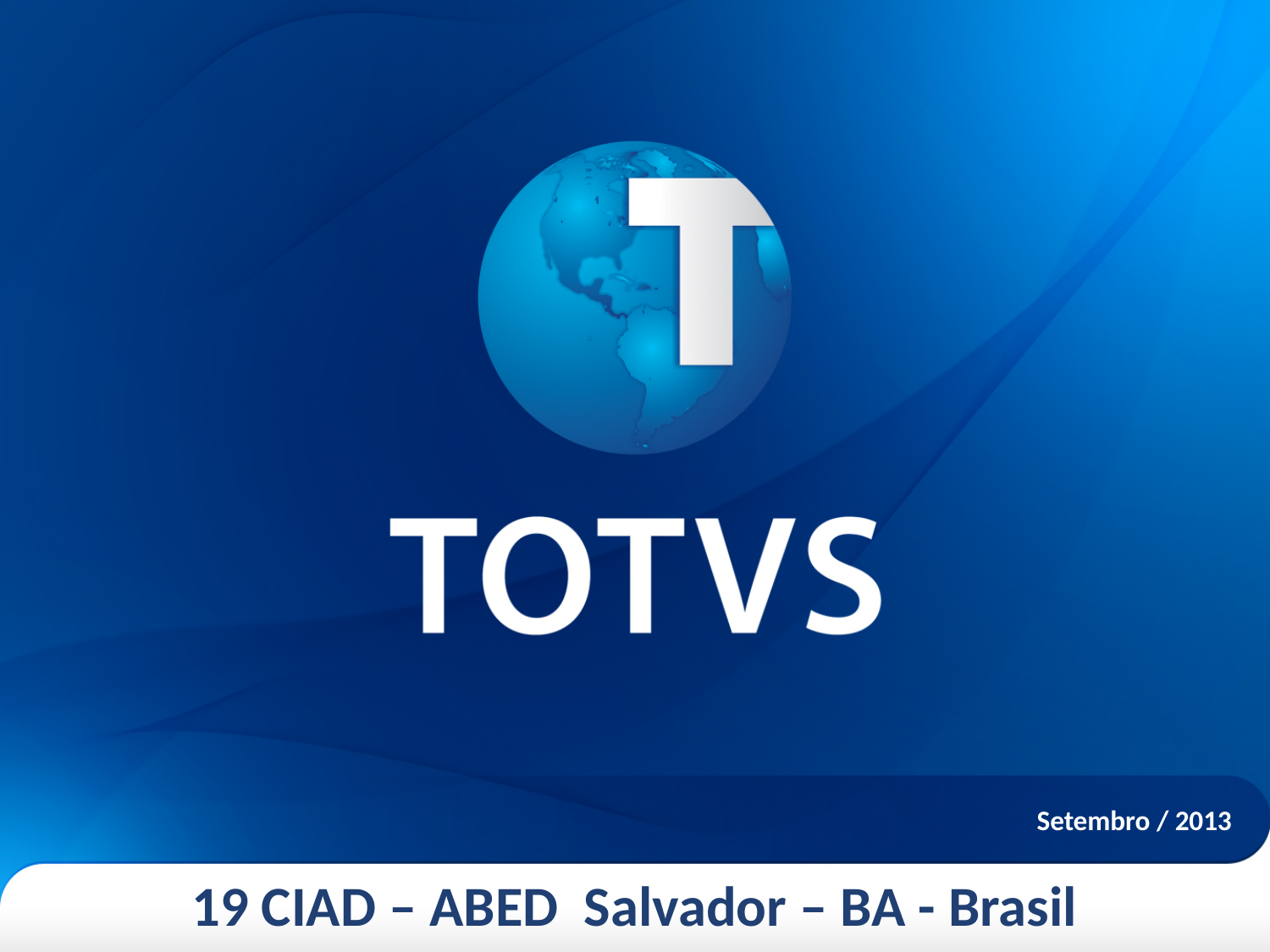

Setembro / 2013
# 19 CIAD – ABED  Salvador – BA - Brasil